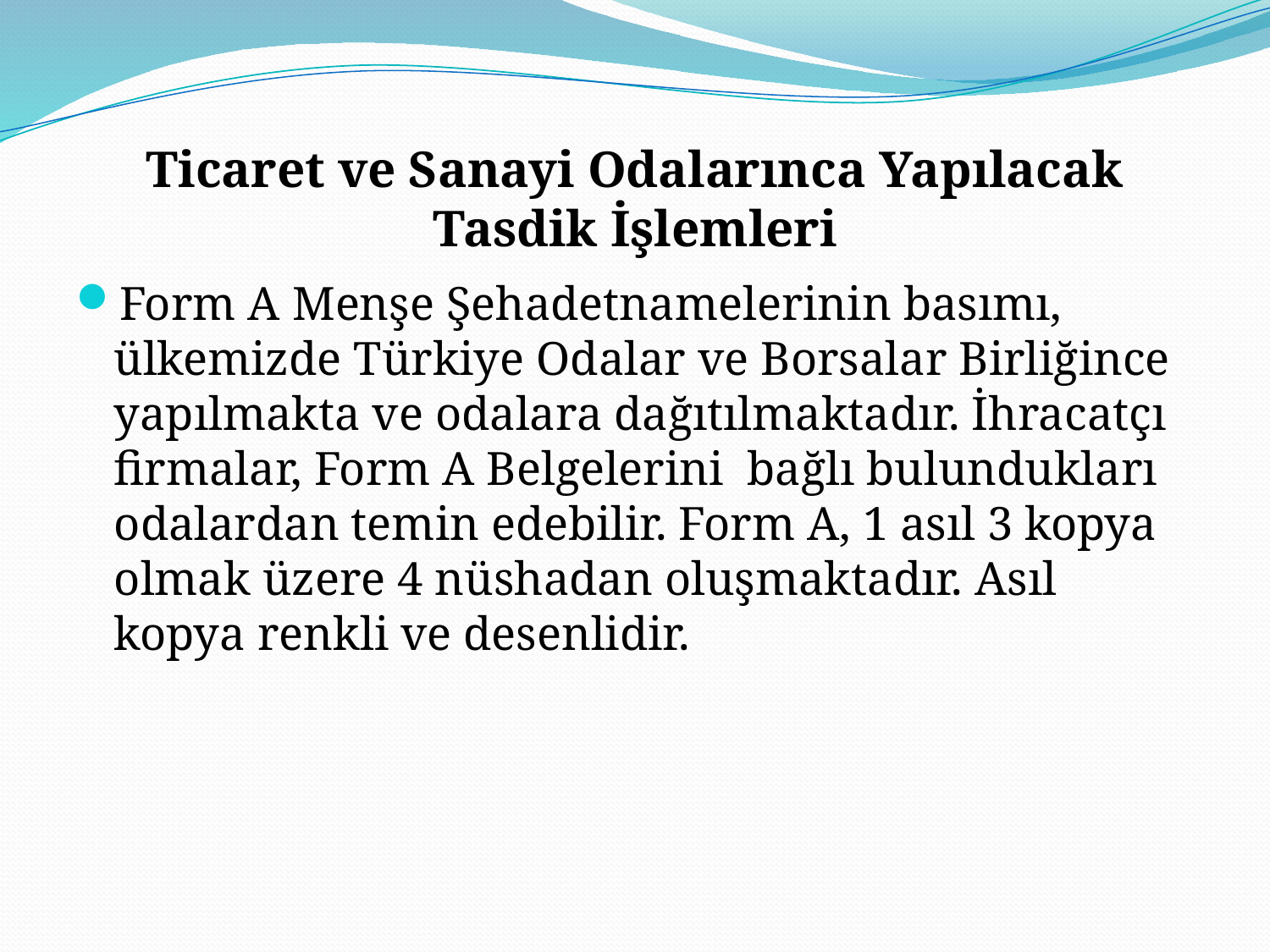

# Ticaret ve Sanayi Odalarınca Yapılacak Tasdik İşlemleri
Form A Menşe Şehadetnamelerinin basımı, ülkemizde Türkiye Odalar ve Borsalar Birliğince yapılmakta ve odalara dağıtılmaktadır. İhracatçı firmalar, Form A Belgelerini  bağlı bulundukları odalardan temin edebilir. Form A, 1 asıl 3 kopya olmak üzere 4 nüshadan oluşmaktadır. Asıl kopya renkli ve desenlidir.